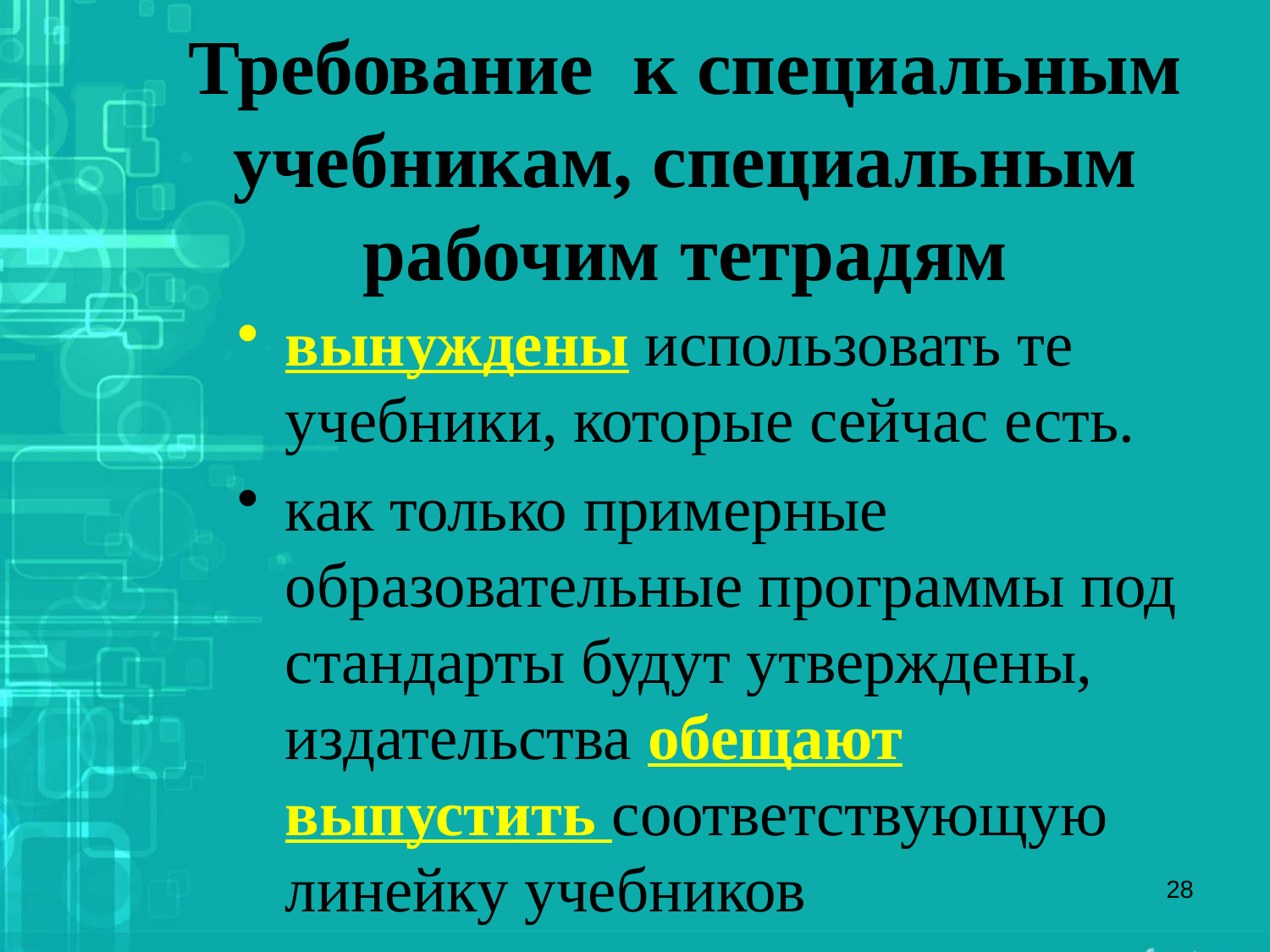

# Требование  к специальным учебникам, специальным рабочим тетрадям
вынуждены использовать те учебники, которые сейчас есть.
как только примерные образовательные программы под стандарты будут утверждены, издательства обещают выпустить соответствующую линейку учебников
28